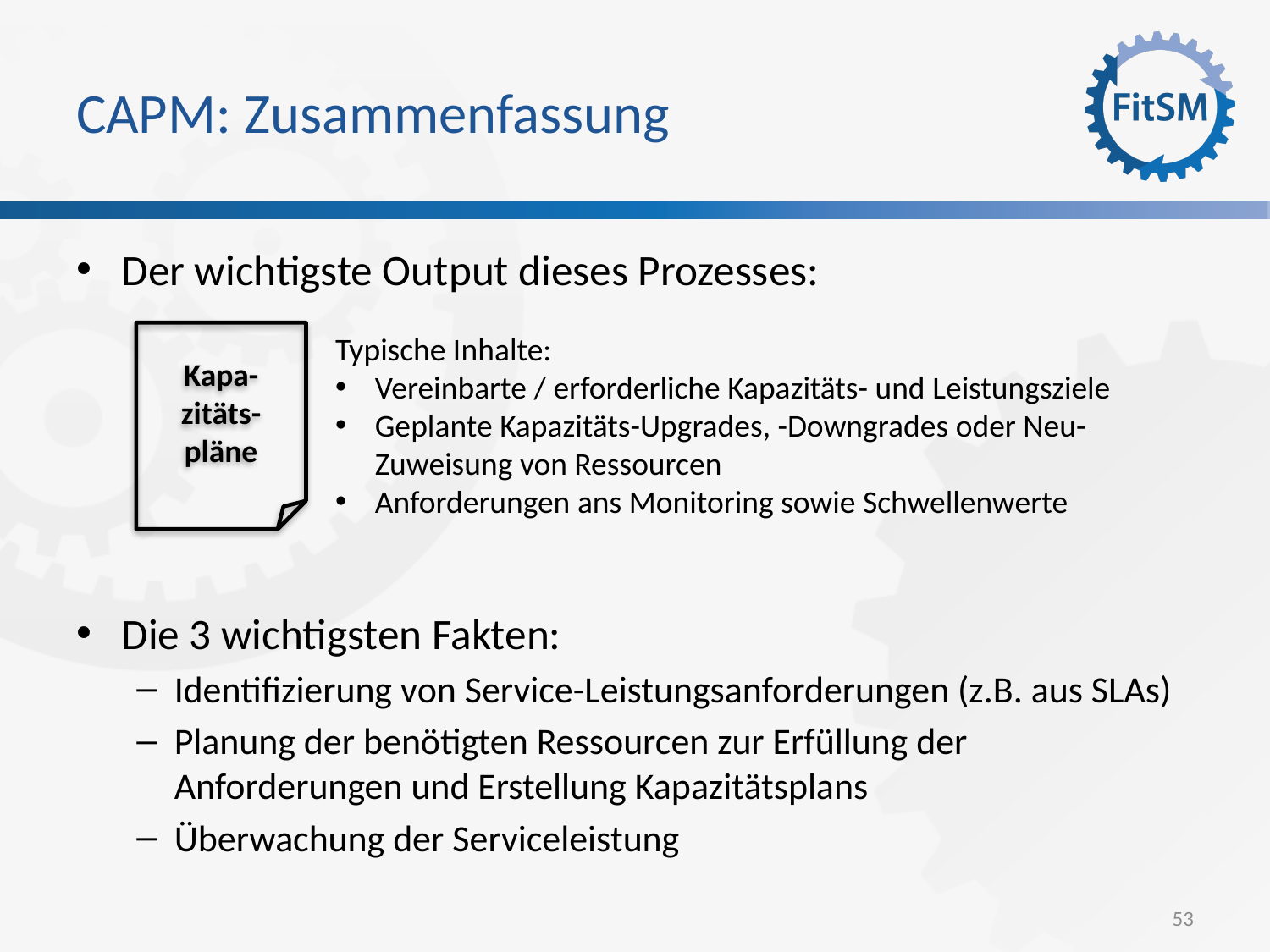

# CAPM: Zusammenfassung
Der wichtigste Output dieses Prozesses:

Die 3 wichtigsten Fakten:
Identifizierung von Service-Leistungsanforderungen (z.B. aus SLAs)
Planung der benötigten Ressourcen zur Erfüllung der Anforderungen und Erstellung Kapazitätsplans
Überwachung der Serviceleistung
Kapa-zitäts-pläne
Typische Inhalte:
Vereinbarte / erforderliche Kapazitäts- und Leistungsziele
Geplante Kapazitäts-Upgrades, -Downgrades oder Neu-Zuweisung von Ressourcen
Anforderungen ans Monitoring sowie Schwellenwerte
53